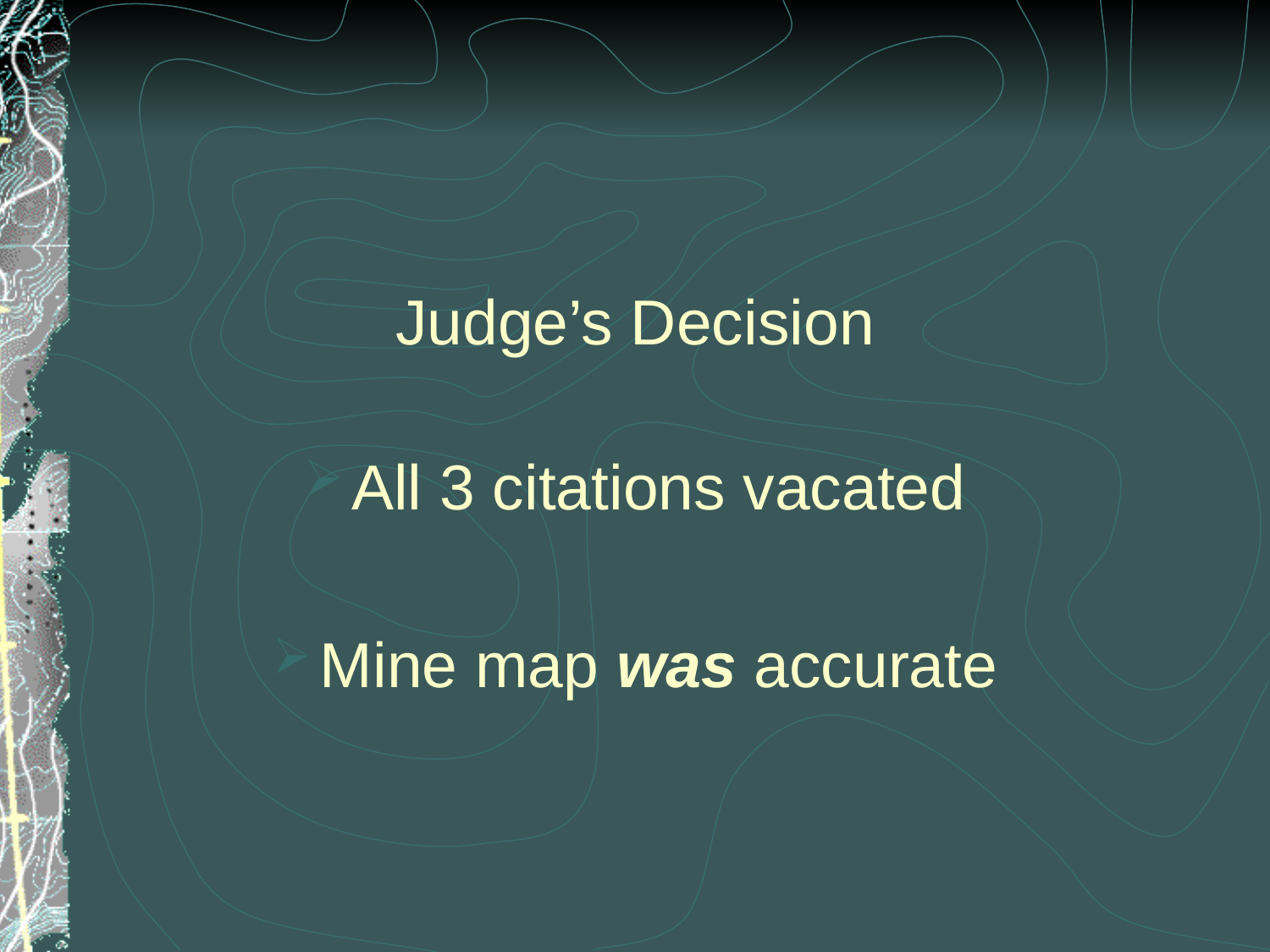

Judge’s Decision
All 3 citations vacated

Mine map was accurate